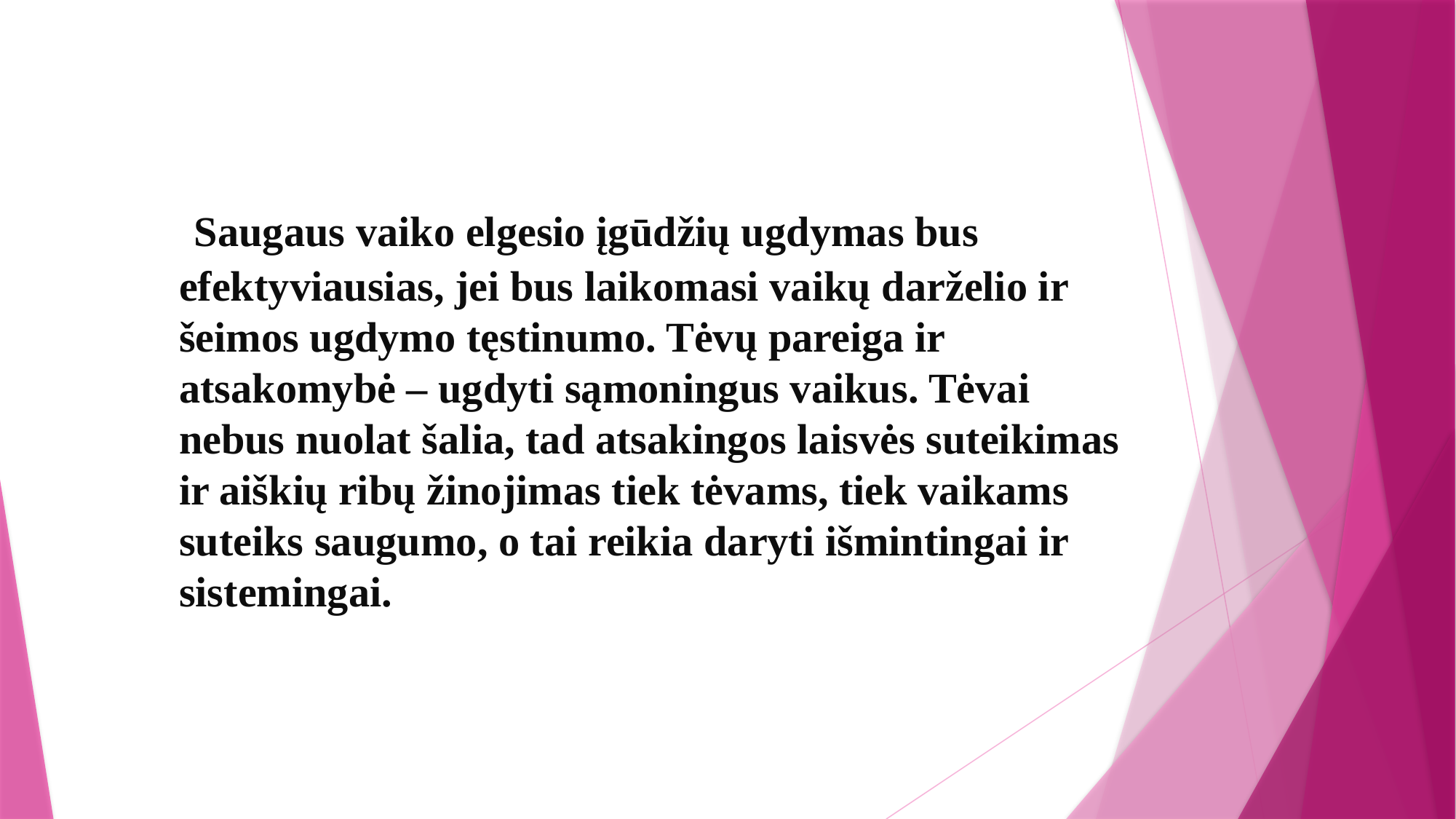

Saugaus vaiko elgesio įgūdžių ugdymas bus efektyviausias, jei bus laikomasi vaikų darželio ir šeimos ugdymo tęstinumo. Tėvų pareiga ir atsakomybė – ugdyti sąmoningus vaikus. Tėvai nebus nuolat šalia, tad atsakingos laisvės suteikimas ir aiškių ribų žinojimas tiek tėvams, tiek vaikams suteiks saugumo, o tai reikia daryti išmintingai ir sistemingai.